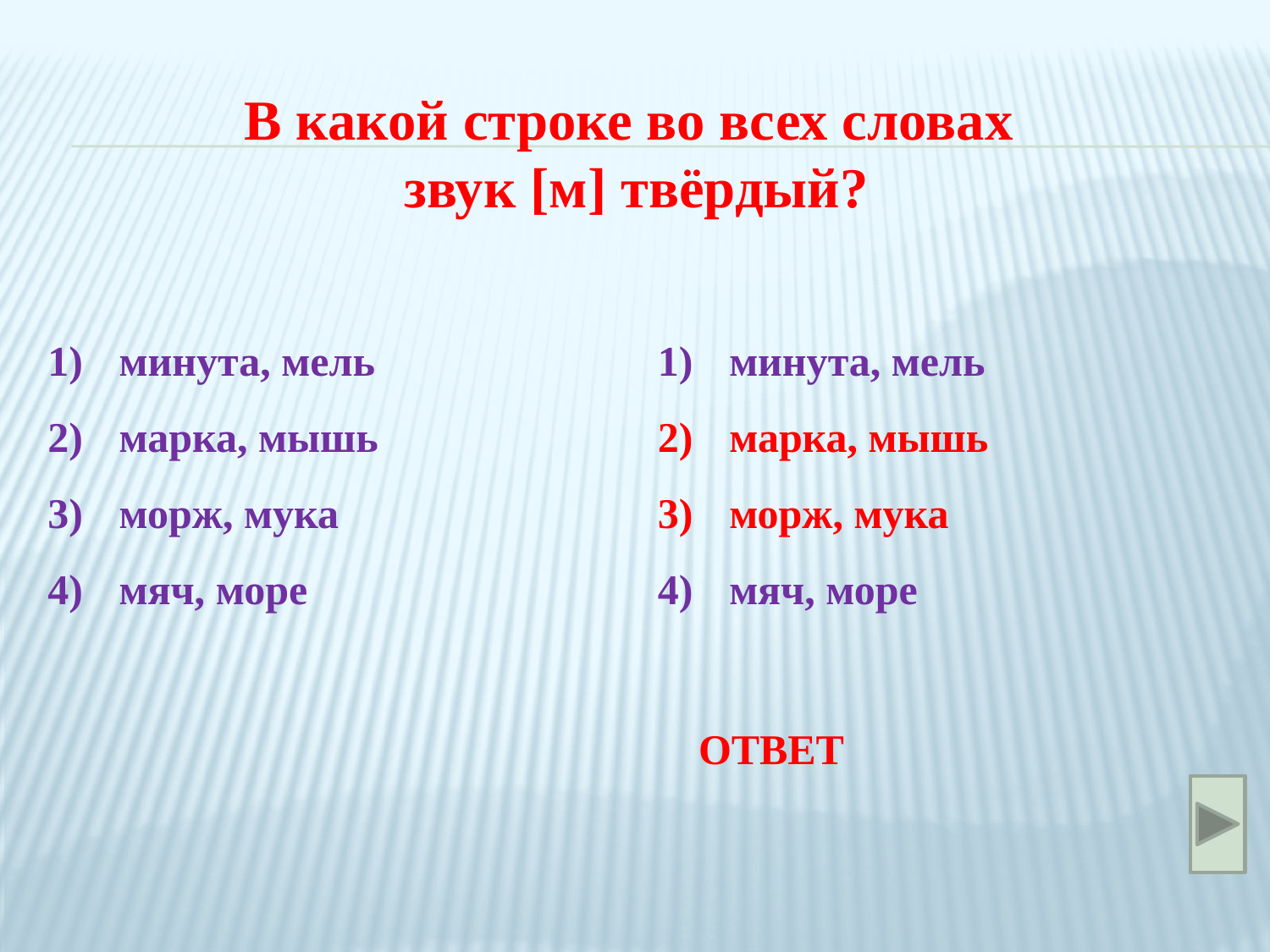

В какой строке во всех словах
звук [м] твёрдый?
минута, мель
марка, мышь
морж, мука
мяч, море
минута, мель
марка, мышь
морж, мука
мяч, море
ОТВЕТ